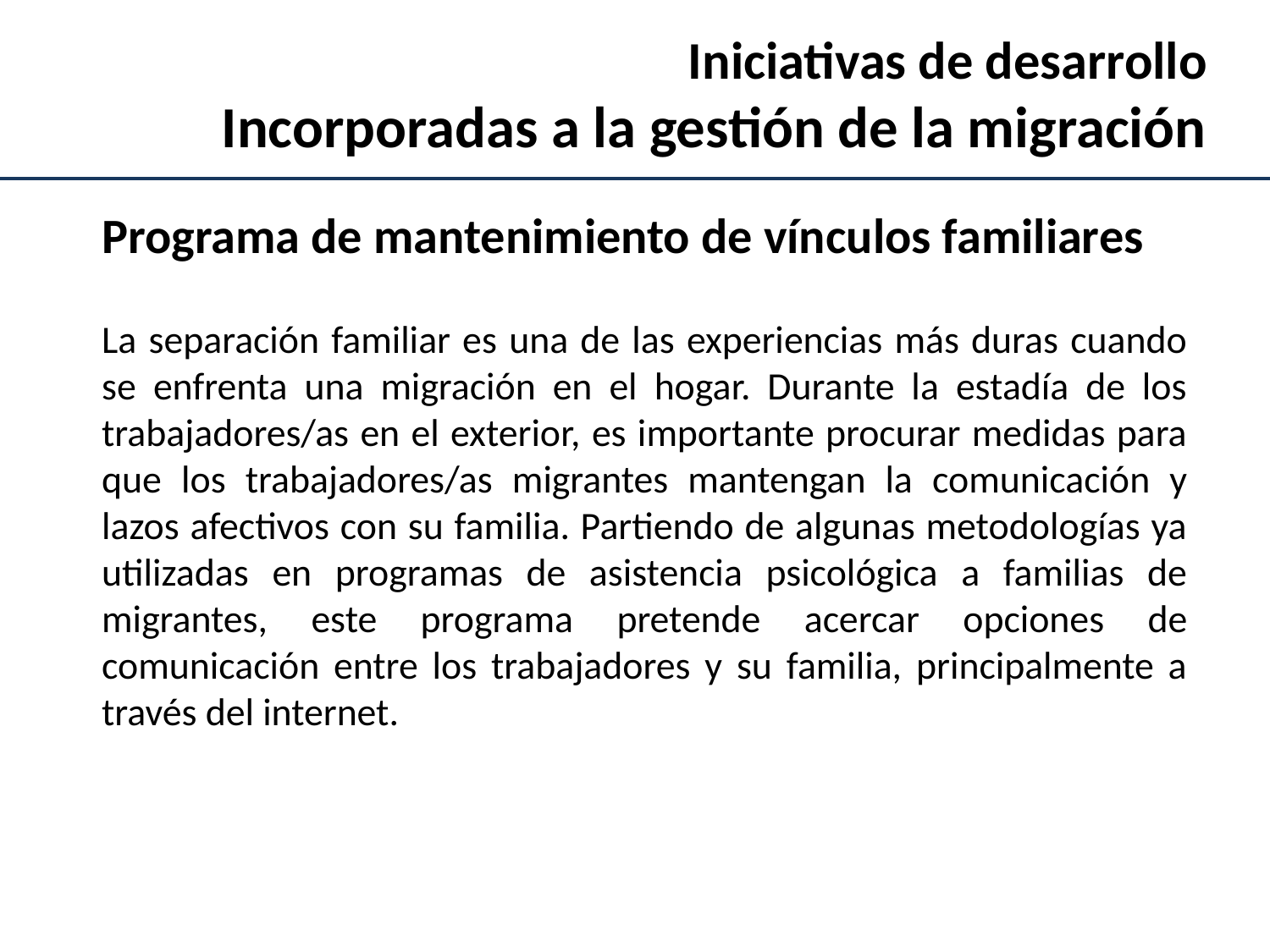

Iniciativas de desarrollo
Incorporadas a la gestión de la migración
Programa de mantenimiento de vínculos familiares

La separación familiar es una de las experiencias más duras cuando se enfrenta una migración en el hogar. Durante la estadía de los trabajadores/as en el exterior, es importante procurar medidas para que los trabajadores/as migrantes mantengan la comunicación y lazos afectivos con su familia. Partiendo de algunas metodologías ya utilizadas en programas de asistencia psicológica a familias de migrantes, este programa pretende acercar opciones de comunicación entre los trabajadores y su familia, principalmente a través del internet.